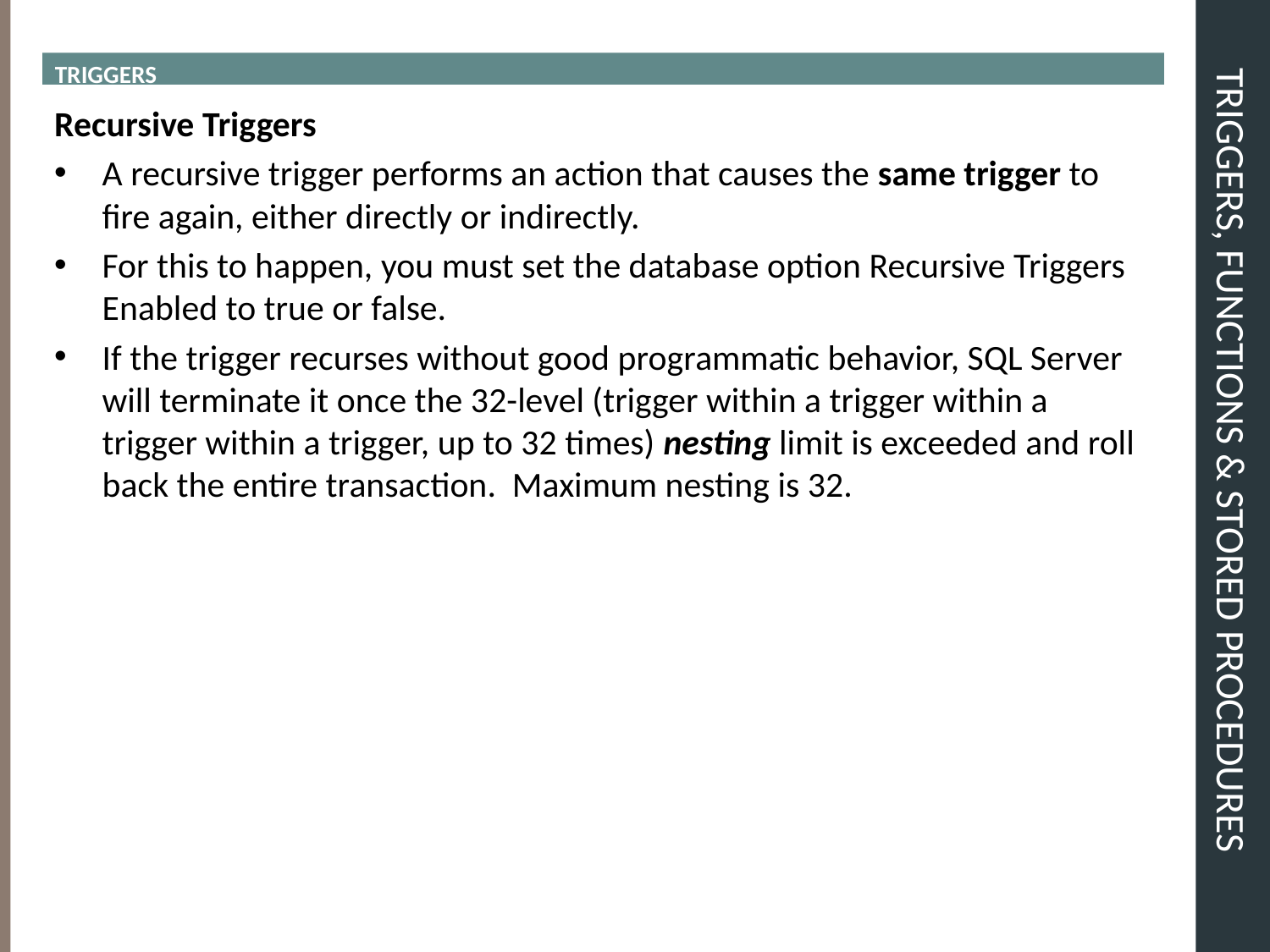

TRIGGERS
# TRIGGERS, FUNCTIONS & STORED PROCEDURES
Recursive Triggers
A recursive trigger performs an action that causes the same trigger to fire again, either directly or indirectly.
For this to happen, you must set the database option Recursive Triggers Enabled to true or false.
If the trigger recurses without good programmatic behavior, SQL Server will terminate it once the 32-level (trigger within a trigger within a trigger within a trigger, up to 32 times) nesting limit is exceeded and roll back the entire transaction.  Maximum nesting is 32.